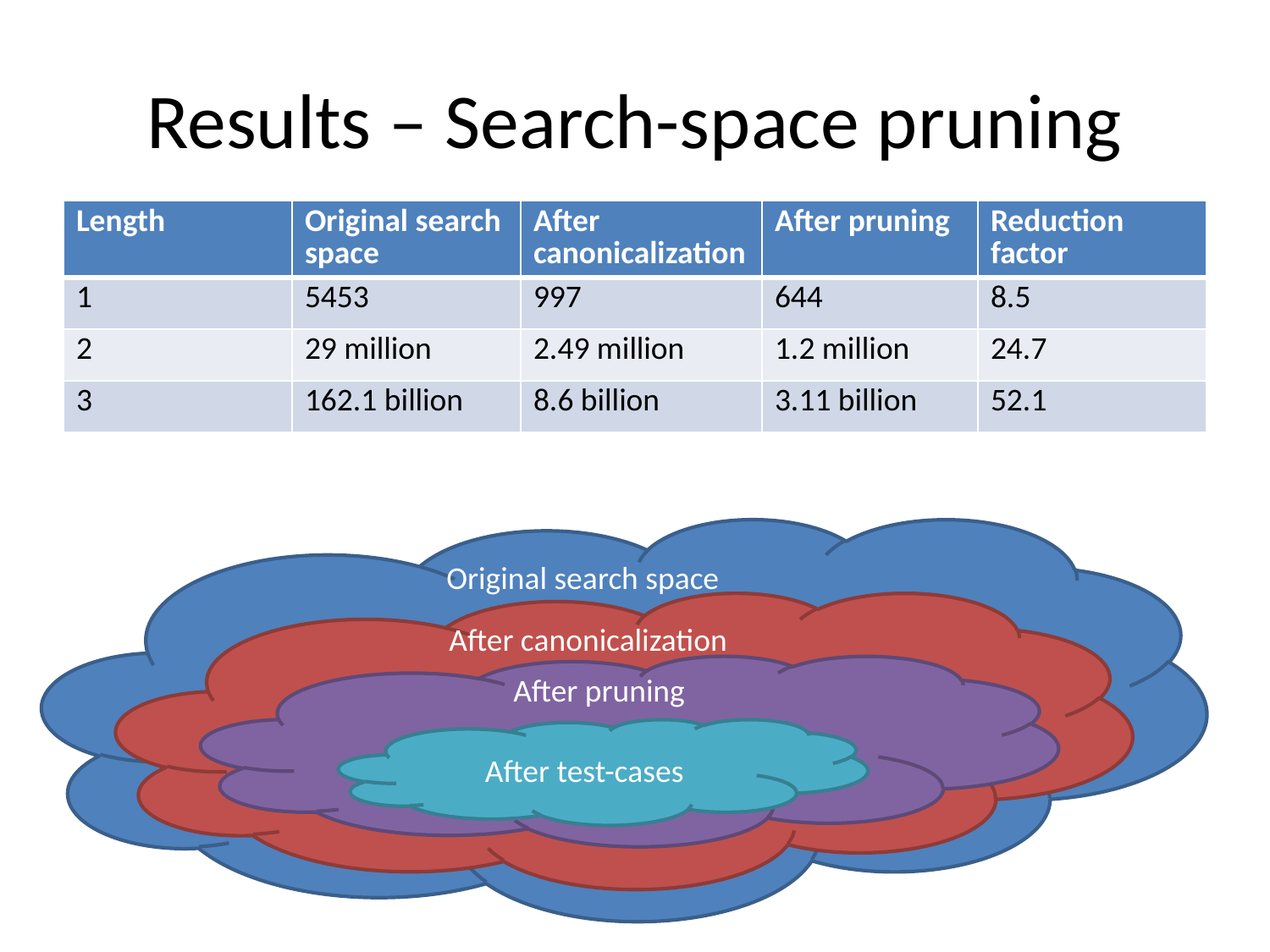

# Results – Search-space pruning
| Length | Original search space | After canonicalization | After pruning | Reduction factor |
| --- | --- | --- | --- | --- |
| 1 | 5453 | 997 | 644 | 8.5 |
| 2 | 29 million | 2.49 million | 1.2 million | 24.7 |
| 3 | 162.1 billion | 8.6 billion | 3.11 billion | 52.1 |
Original search space

After canonicalization

After pruning

After test-cases